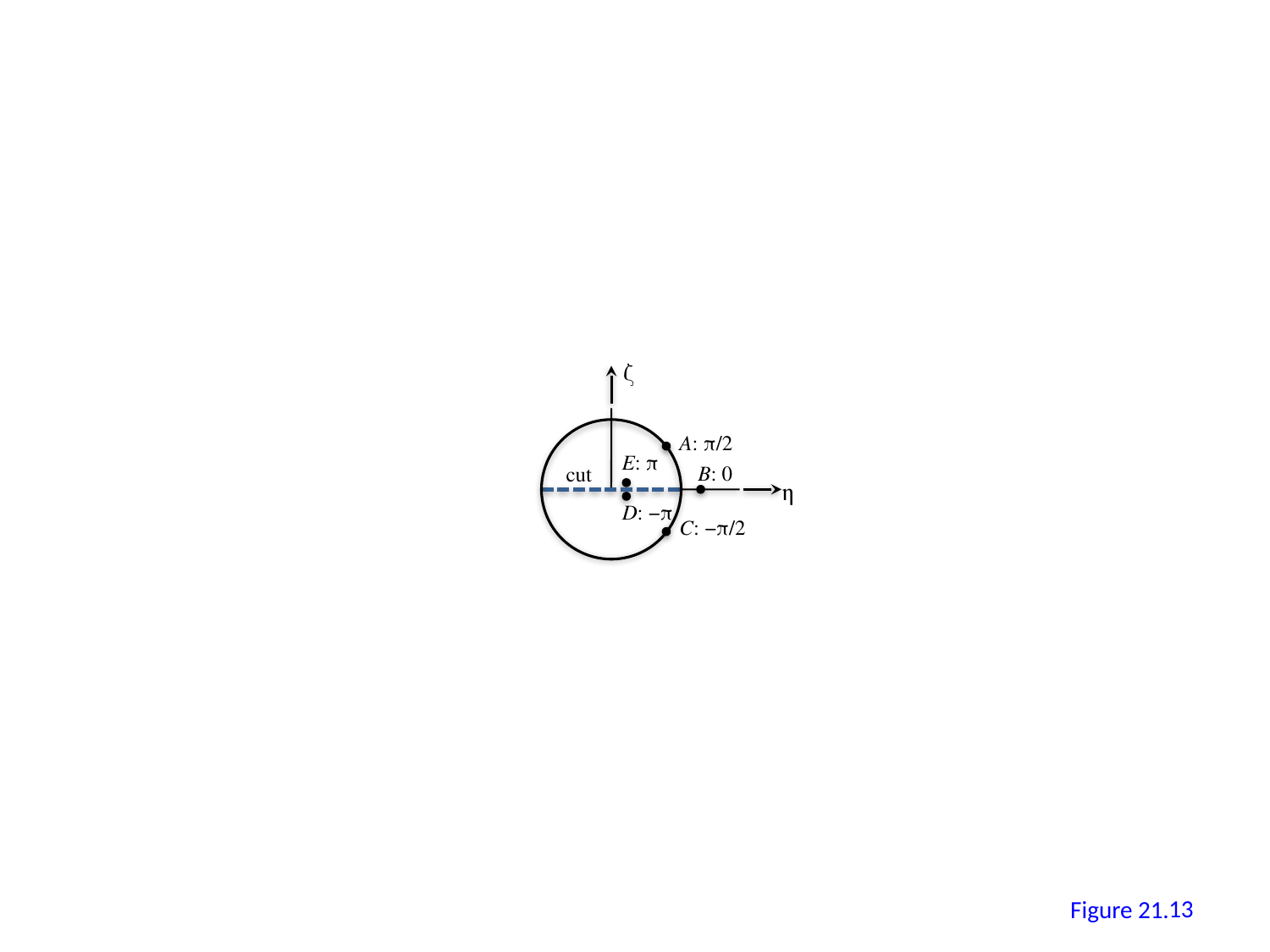

ζ

A: π/2
E: π

B: 0
cut
η

D: −π

C: −π/2

13